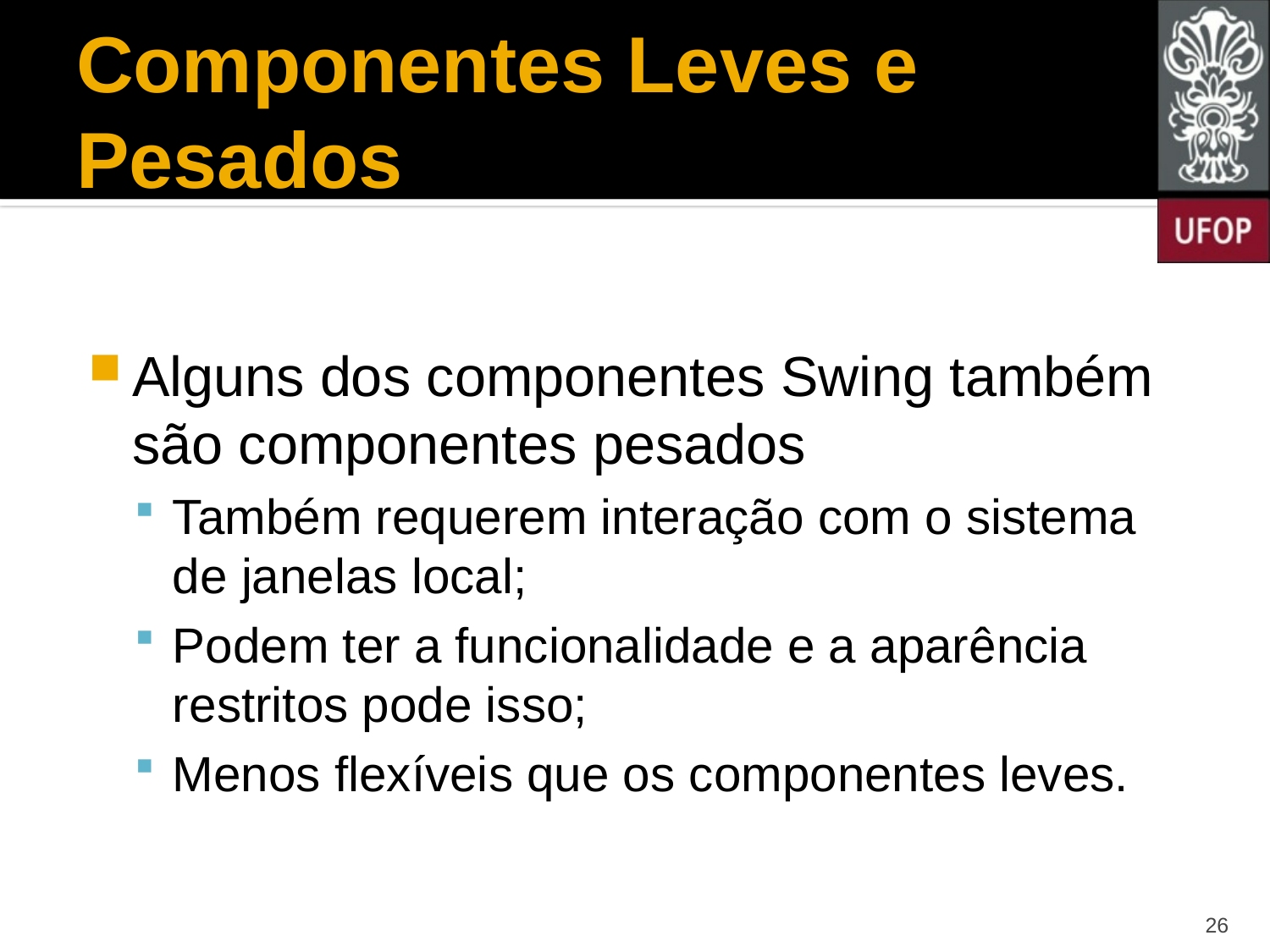

# Componentes Leves e Pesados
Alguns dos componentes Swing também são componentes pesados
Também requerem interação com o sistema de janelas local;
Podem ter a funcionalidade e a aparência restritos pode isso;
Menos flexíveis que os componentes leves.
26